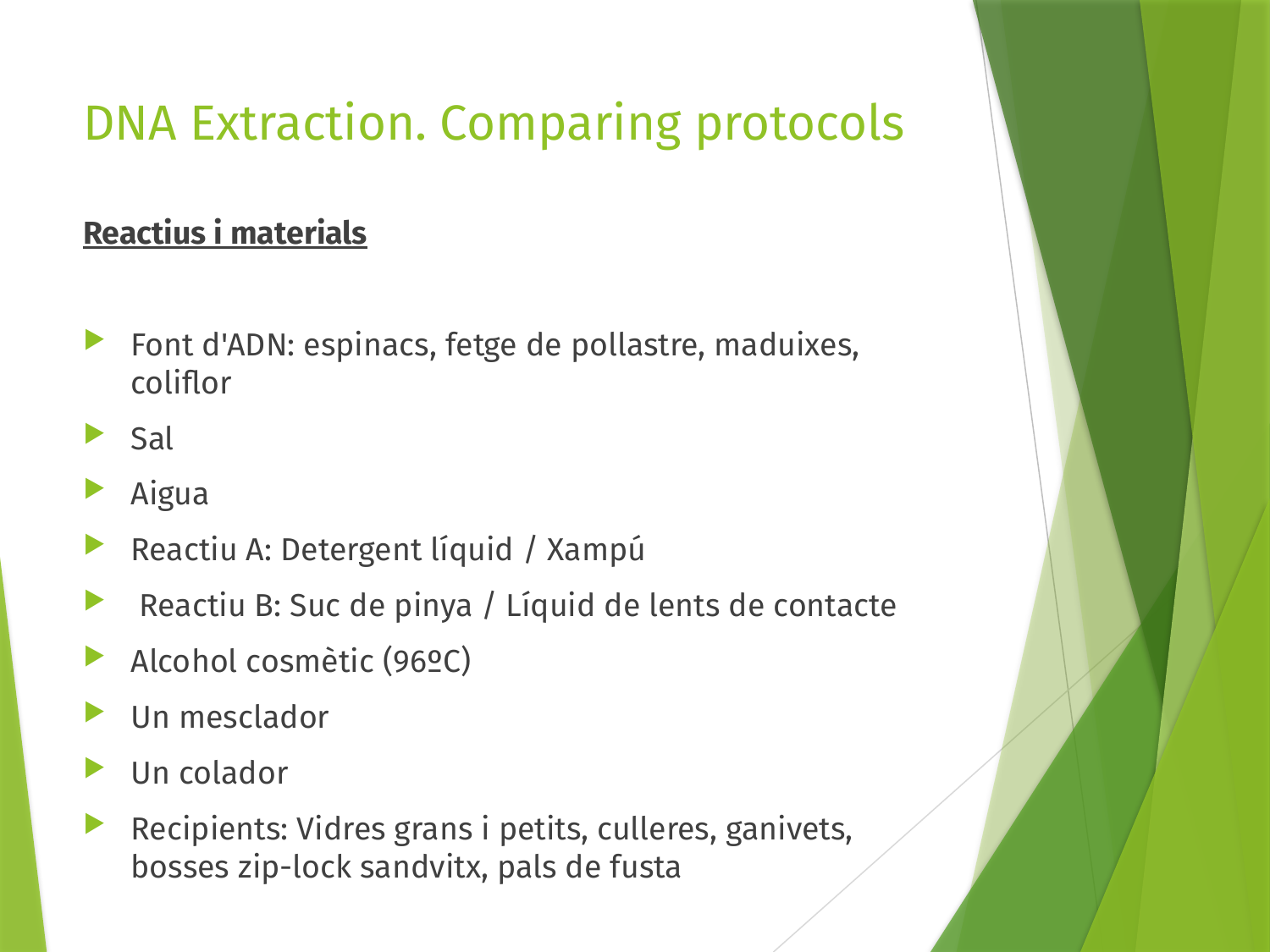

# DNA Extraction. Comparing protocols
Reactius i materials

Font d'ADN: espinacs, fetge de pollastre, maduixes, coliflor
Sal
Aigua
Reactiu A: Detergent líquid / Xampú
 Reactiu B: Suc de pinya / Líquid de lents de contacte
Alcohol cosmètic (96ºC)
Un mesclador
Un colador
Recipients: Vidres grans i petits, culleres, ganivets, bosses zip-lock sandvitx, pals de fusta